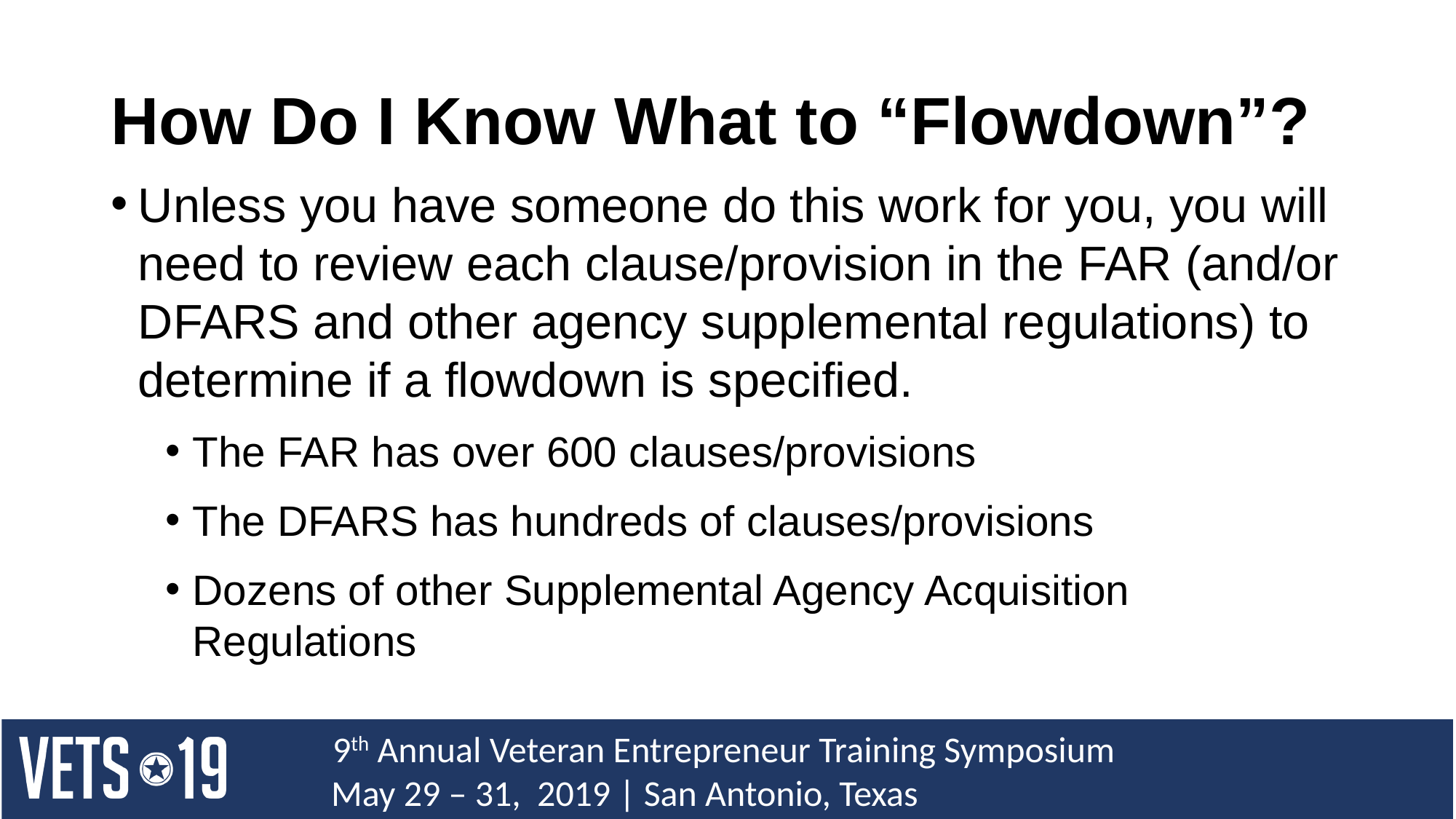

# How Do I Know What to “Flowdown”?
Unless you have someone do this work for you, you will need to review each clause/provision in the FAR (and/or DFARS and other agency supplemental regulations) to determine if a flowdown is specified.
The FAR has over 600 clauses/provisions
The DFARS has hundreds of clauses/provisions
Dozens of other Supplemental Agency Acquisition Regulations